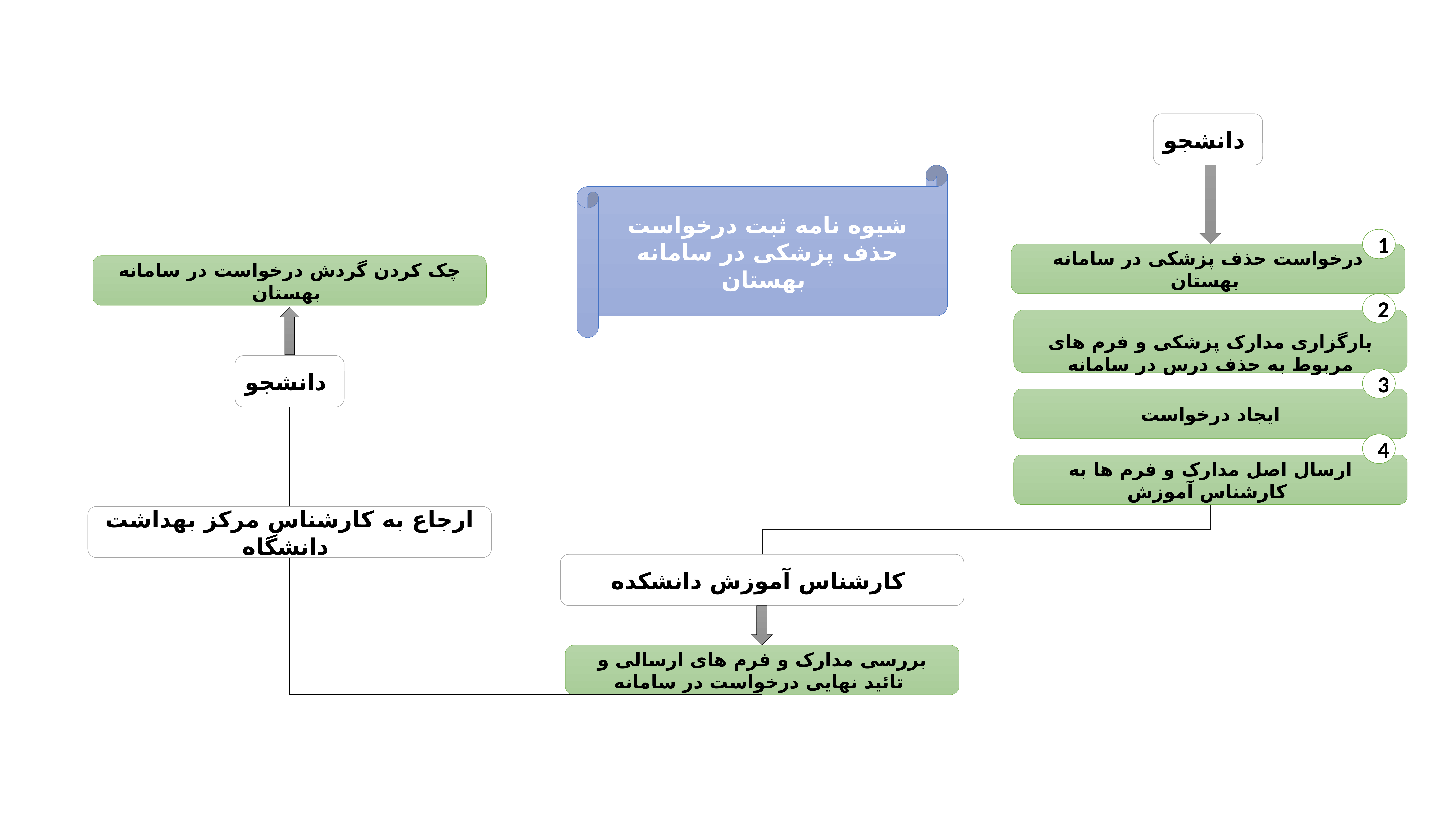

دانشجو

شیوه نامه ثبت درخواست حذف پزشکی در سامانه بهستان
1
درخواست حذف پزشکی در سامانه بهستان
چک کردن گردش درخواست در سامانه بهستان
2

بارگزاری مدارک پزشکی و فرم های مربوط به حذف درس در سامانه
دانشجو
3
ایجاد درخواست
4
ارسال اصل مدارک و فرم ها به کارشناس آموزش
ارجاع به کارشناس مرکز بهداشت دانشگاه
کارشناس آموزش دانشکده

بررسی مدارک و فرم های ارسالی و تائید نهایی درخواست در سامانه